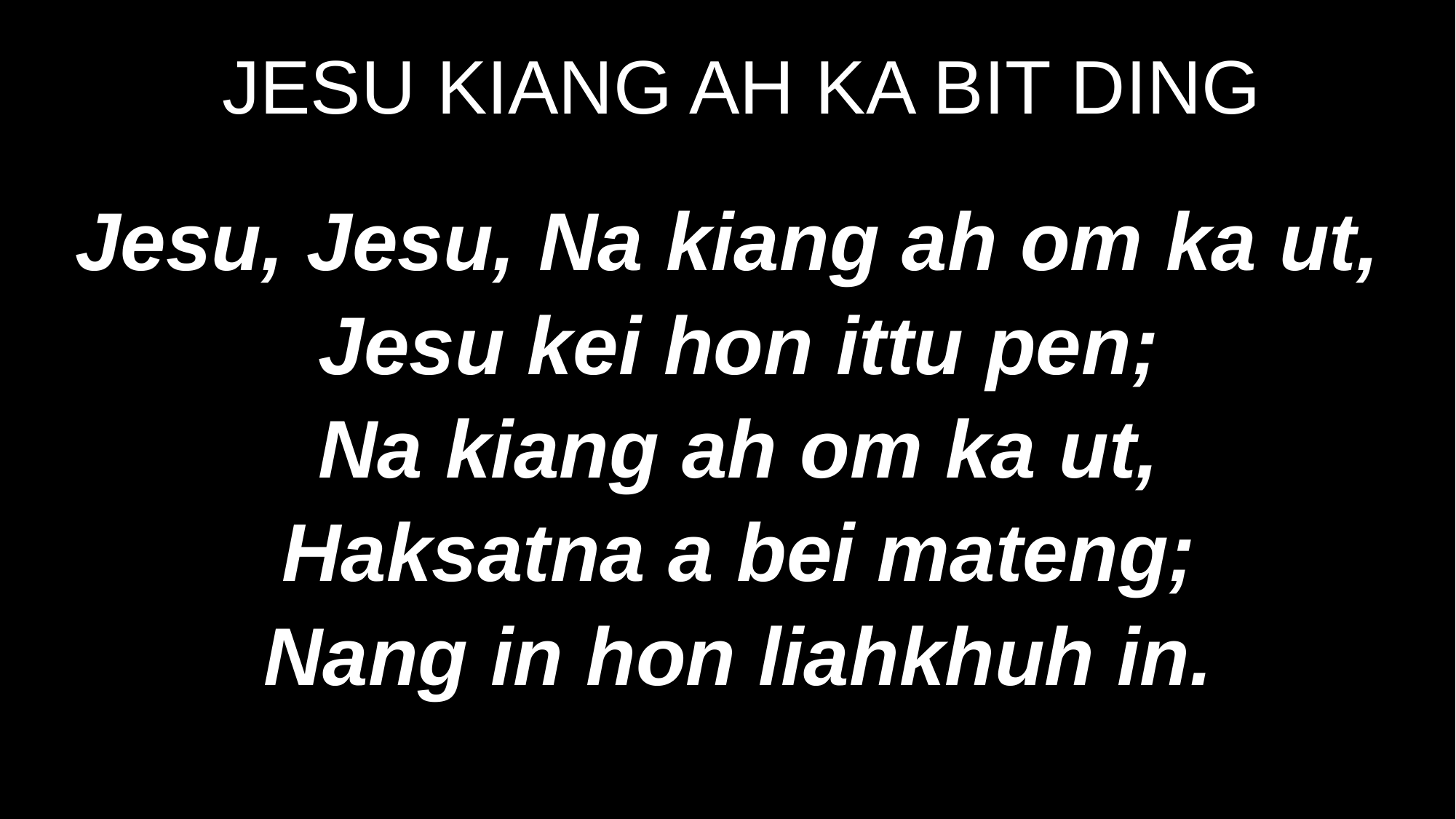

JESU KIANG AH KA BIT DING
Jesu, Jesu, Na kiang ah om ka ut,
 Jesu kei hon ittu pen;
 Na kiang ah om ka ut,
 Haksatna a bei mateng;
 Nang in hon liahkhuh in.